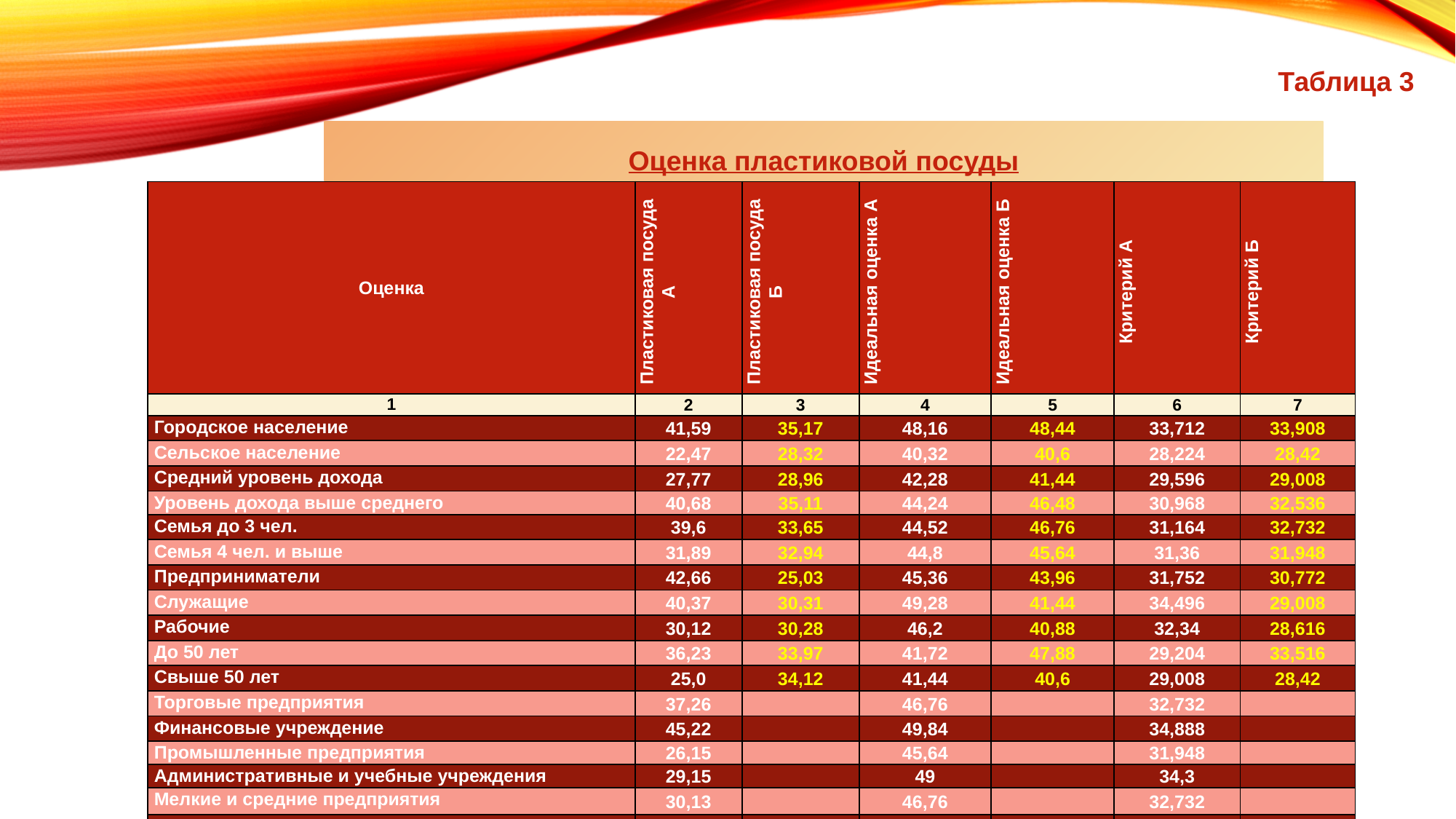

Таблица 3
Оценка пластиковой посуды
| Оценка | Пластиковая посуда А | Пластиковая посуда Б | Идеальная оценка А | Идеальная оценка Б | Критерий А | Критерий Б |
| --- | --- | --- | --- | --- | --- | --- |
| 1 | 2 | 3 | 4 | 5 | 6 | 7 |
| Городское население | 41,59 | 35,17 | 48,16 | 48,44 | 33,712 | 33,908 |
| Сельское население | 22,47 | 28,32 | 40,32 | 40,6 | 28,224 | 28,42 |
| Средний уровень дохода | 27,77 | 28,96 | 42,28 | 41,44 | 29,596 | 29,008 |
| Уровень дохода выше среднего | 40,68 | 35,11 | 44,24 | 46,48 | 30,968 | 32,536 |
| Семья до 3 чел. | 39,6 | 33,65 | 44,52 | 46,76 | 31,164 | 32,732 |
| Семья 4 чел. и выше | 31,89 | 32,94 | 44,8 | 45,64 | 31,36 | 31,948 |
| Предприниматели | 42,66 | 25,03 | 45,36 | 43,96 | 31,752 | 30,772 |
| Служащие | 40,37 | 30,31 | 49,28 | 41,44 | 34,496 | 29,008 |
| Рабочие | 30,12 | 30,28 | 46,2 | 40,88 | 32,34 | 28,616 |
| До 50 лет | 36,23 | 33,97 | 41,72 | 47,88 | 29,204 | 33,516 |
| Свыше 50 лет | 25,0 | 34,12 | 41,44 | 40,6 | 29,008 | 28,42 |
| Торговые предприятия | 37,26 |  | 46,76 |  | 32,732 |  |
| Финансовые учреждение | 45,22 |  | 49,84 |  | 34,888 |  |
| Промышленные предприятия | 26,15 |  | 45,64 |  | 31,948 |  |
| Административные и учебные учреждения | 29,15 |  | 49 |  | 34,3 |  |
| Мелкие и средние предприятия | 30,13 |  | 46,76 |  | 32,732 |  |
| Большие предприятия | 45,91 |  | 51,24 |  | 35,868 |  |